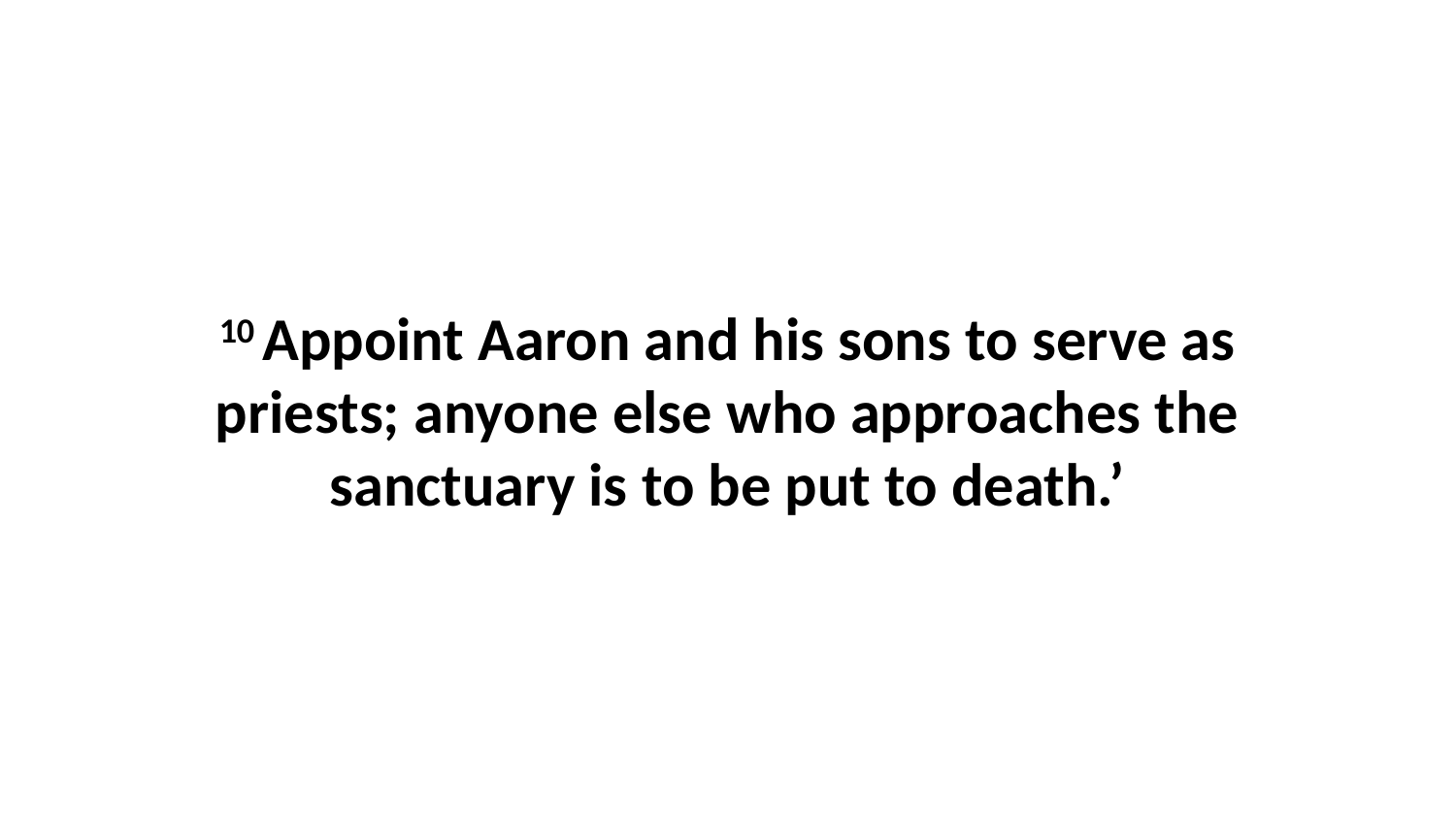

10 Appoint Aaron and his sons to serve as priests; anyone else who approaches the sanctuary is to be put to death.’